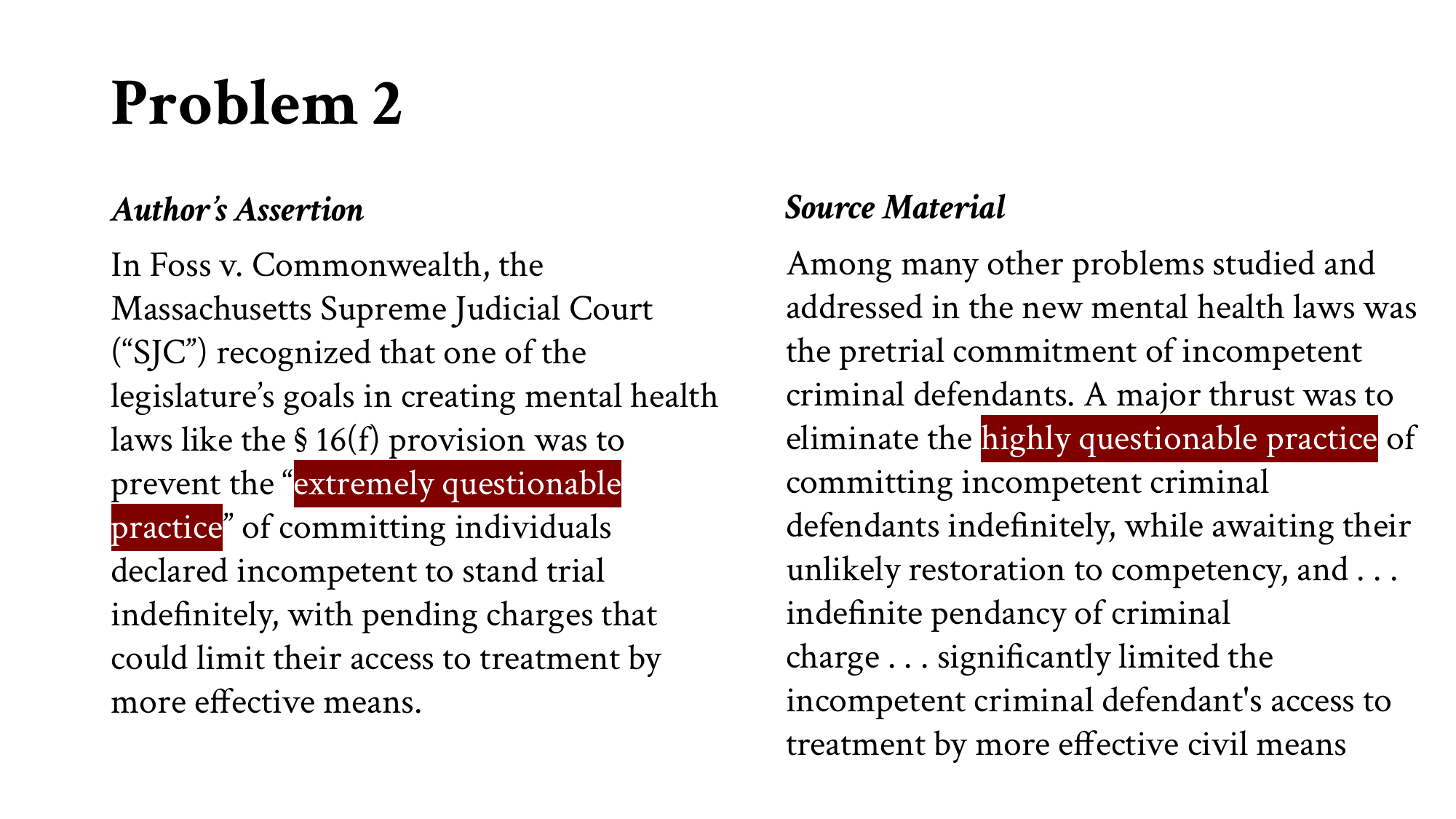

# Problem 2
Source Material
Author’s Assertion

Among many other problems studied and addressed in the new mental health laws was the pretrial commitment of incompetent criminal defendants. A major thrust was to eliminate the highly questionable practice of committing incompetent criminal defendants indefinitely, while awaiting their unlikely restoration to competency, and . . . indefinite pendancy of criminal charge . . . significantly limited the incompetent criminal defendant's access to treatment by more effective civil means
In Foss v. Commonwealth, the Massachusetts Supreme Judicial Court (“SJC”) recognized that one of the legislature’s goals in creating mental health laws like the § 16(f) provision was to prevent the “extremely questionable practice” of committing individuals declared incompetent to stand trial indefinitely, with pending charges that could limit their access to treatment by more effective means.